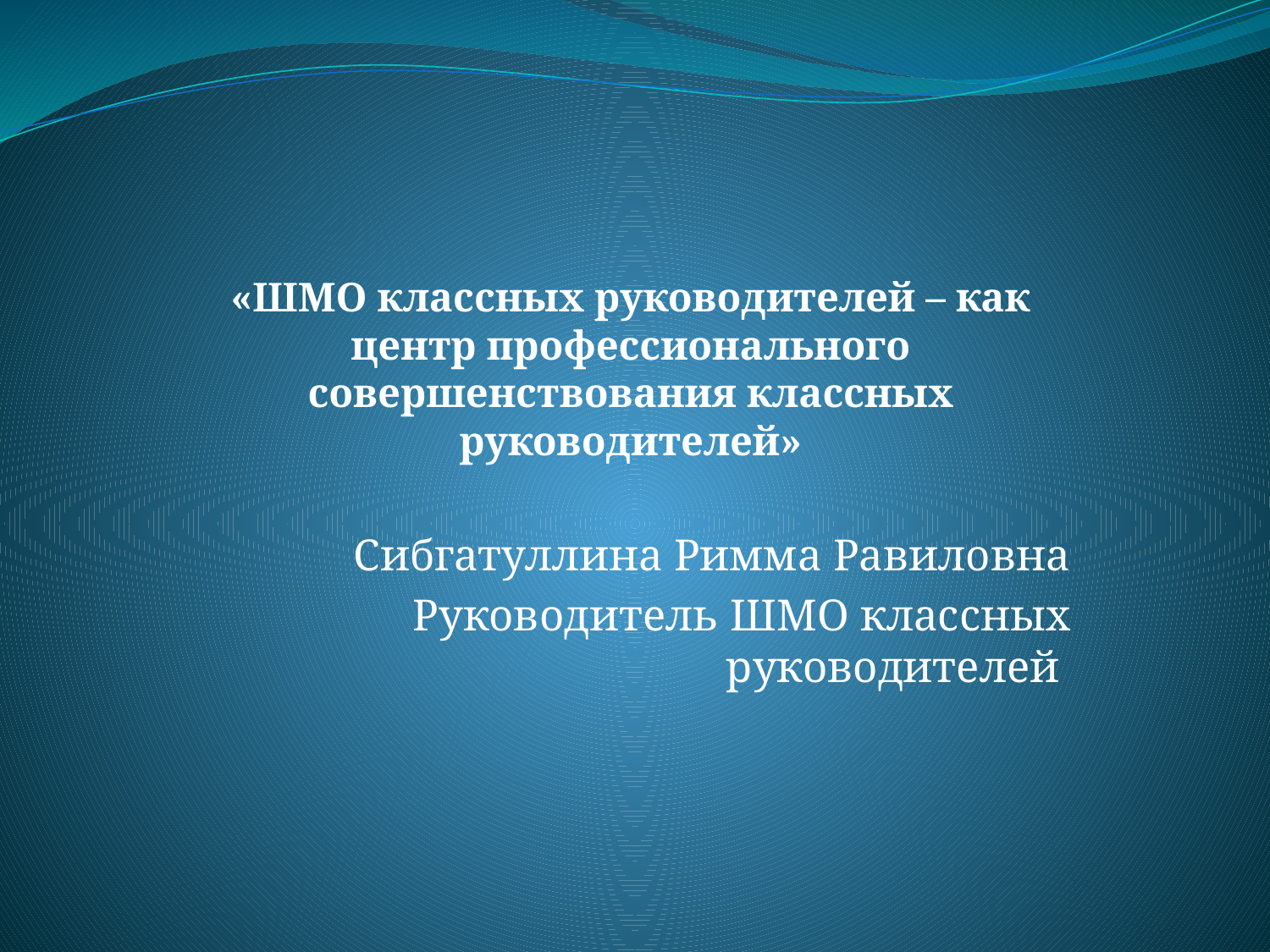

#
«ШМО классных руководителей – как центр профессионального совершенствования классных руководителей»

Сибгатуллина Римма Равиловна
Руководитель ШМО классных руководителей